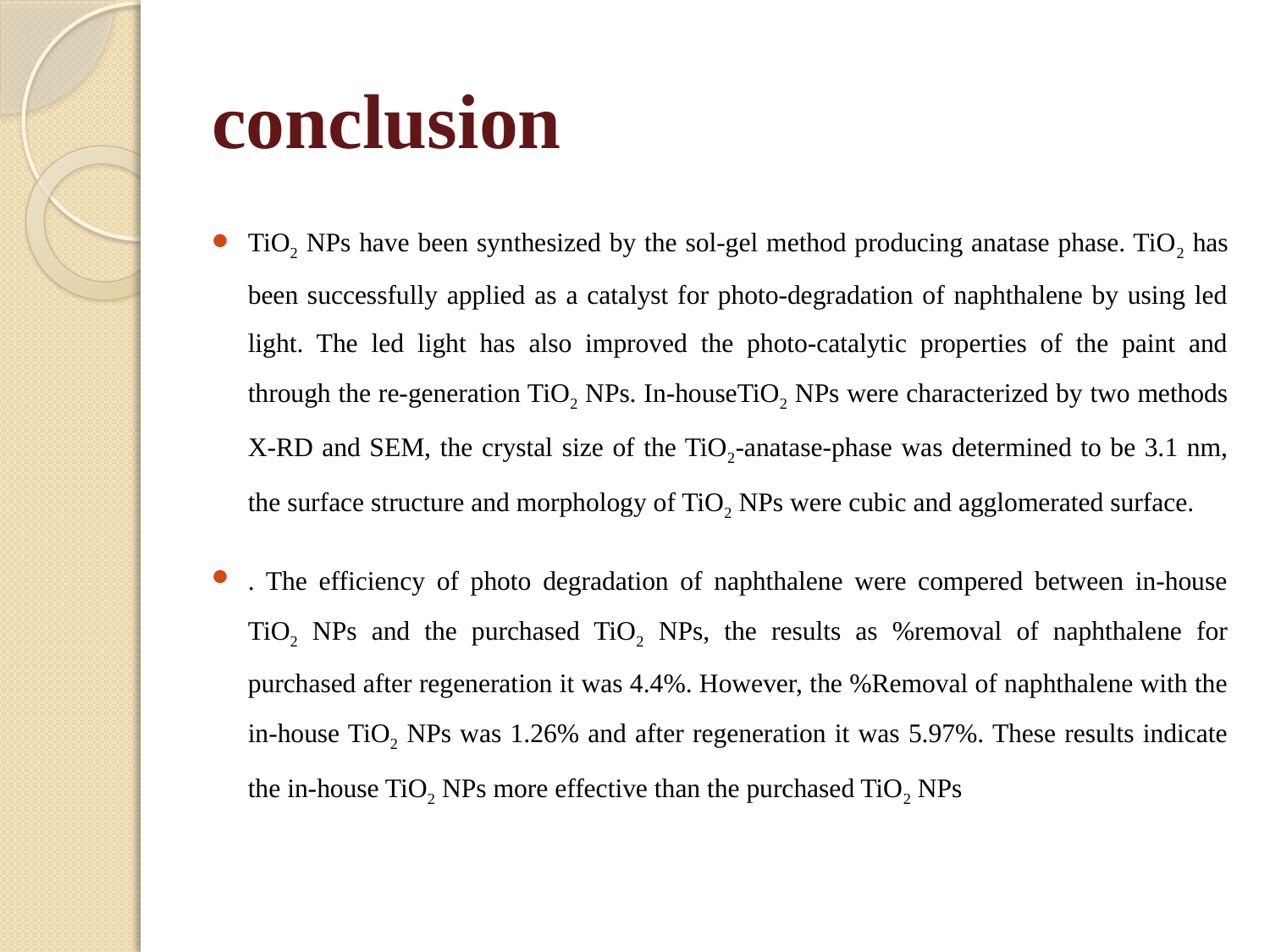

# conclusion
TiO2 NPs have been synthesized by the sol-gel method producing anatase phase. TiO2 has been successfully applied as a catalyst for photo-degradation of naphthalene by using led light. The led light has also improved the photo-catalytic properties of the paint and through the re-generation TiO2 NPs. In-houseTiO2 NPs were characterized by two methods X-RD and SEM, the crystal size of the TiO2-anatase-phase was determined to be 3.1 nm, the surface structure and morphology of TiO2 NPs were cubic and agglomerated surface.
. The efficiency of photo degradation of naphthalene were compered between in-house TiO2 NPs and the purchased TiO2 NPs, the results as %removal of naphthalene for purchased after regeneration it was 4.4%. However, the %Removal of naphthalene with the in-house TiO2 NPs was 1.26% and after regeneration it was 5.97%. These results indicate the in-house TiO2 NPs more effective than the purchased TiO2 NPs